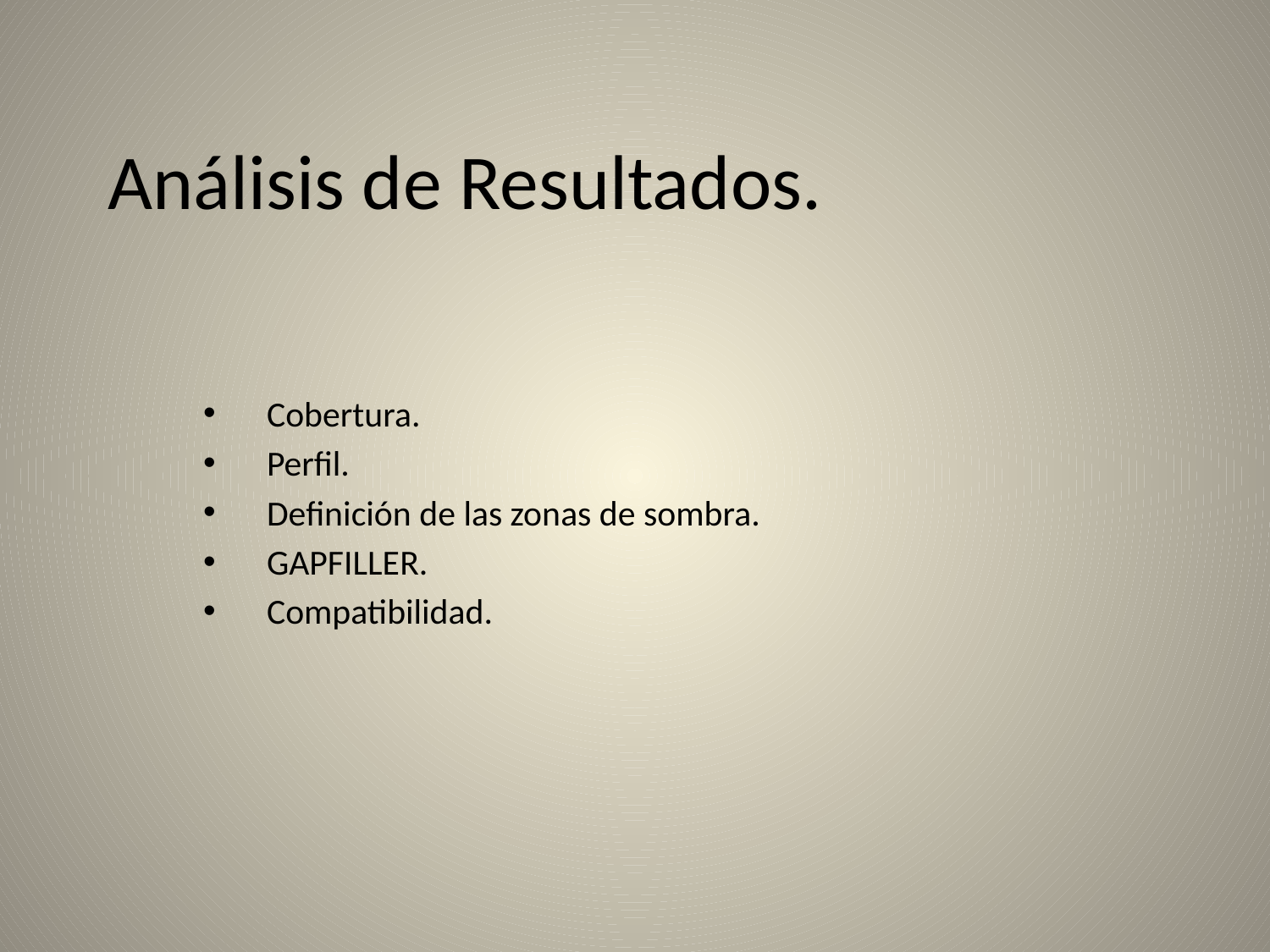

# Análisis de Resultados.

Cobertura.
Perfil.
Definición de las zonas de sombra.
GAPFILLER.
Compatibilidad.